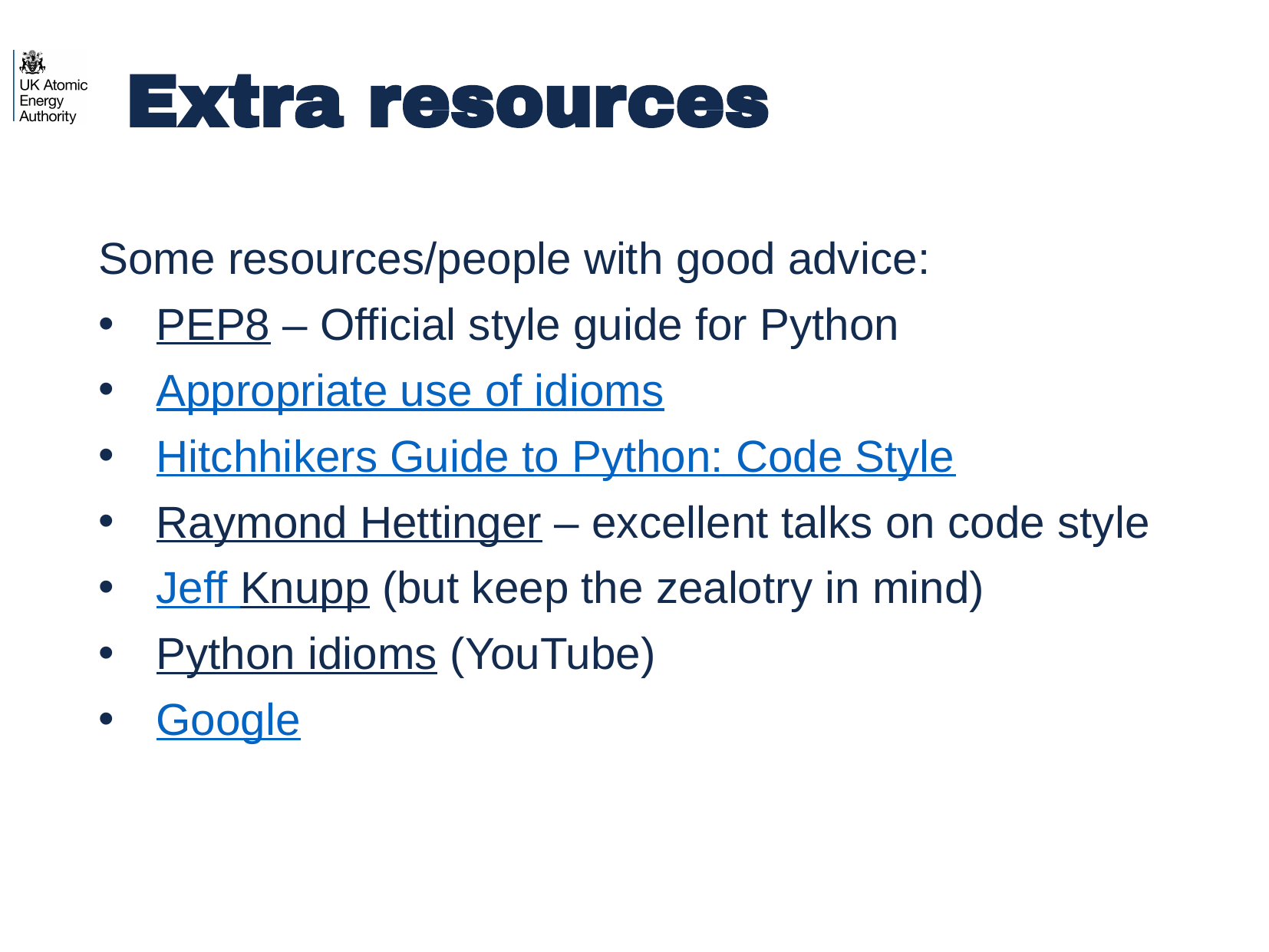

# Extra resources
Some resources/people with good advice:
PEP8 – Official style guide for Python
Appropriate use of idioms
Hitchhikers Guide to Python: Code Style
Raymond Hettinger – excellent talks on code style
Jeff Knupp (but keep the zealotry in mind)
Python idioms (YouTube)
Google